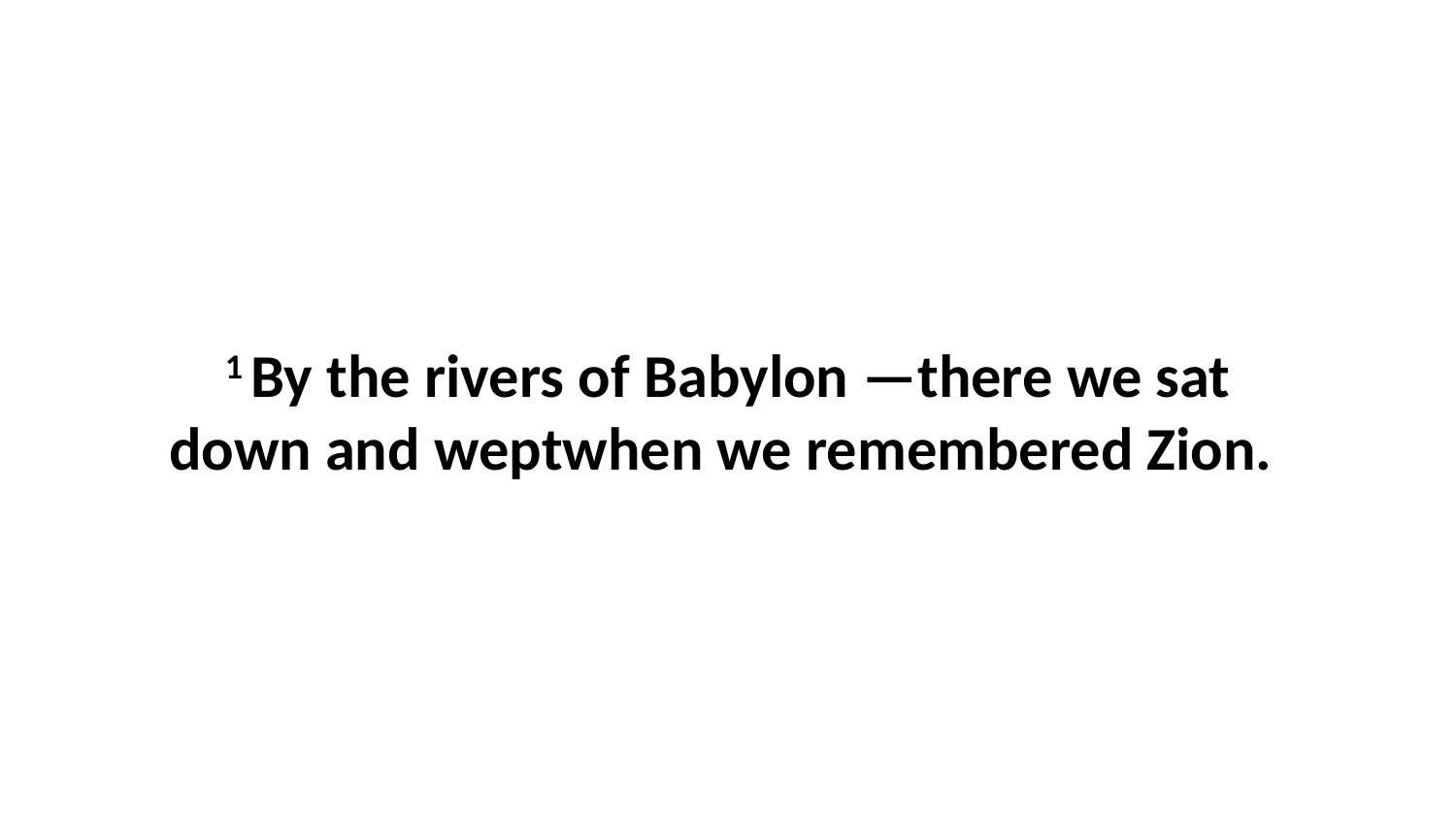

1 By the rivers of Babylon —there we sat down and weptwhen we remembered Zion.